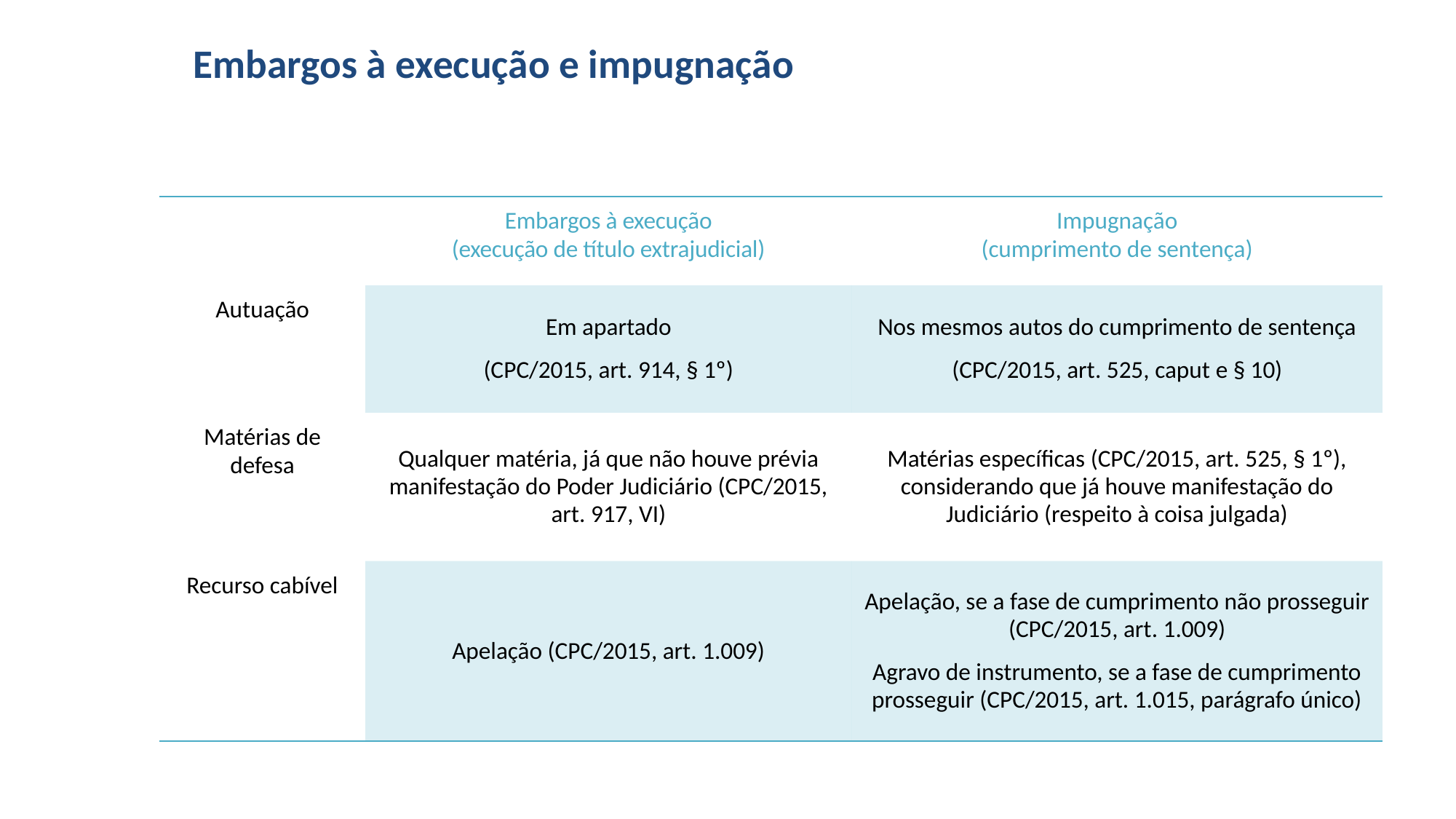

# Embargos à execução e impugnação
|  | Embargos à execução (execução de título extrajudicial) | Impugnação (cumprimento de sentença) |
| --- | --- | --- |
| Autuação | Em apartado (CPC/2015, art. 914, § 1º) | Nos mesmos autos do cumprimento de sentença (CPC/2015, art. 525, caput e § 10) |
| Matérias de defesa | Qualquer matéria, já que não houve prévia manifestação do Poder Judiciário (CPC/2015, art. 917, VI) | Matérias específicas (CPC/2015, art. 525, § 1º), considerando que já houve manifestação do Judiciário (respeito à coisa julgada) |
| Recurso cabível | Apelação (CPC/2015, art. 1.009) | Apelação, se a fase de cumprimento não prosseguir (CPC/2015, art. 1.009) Agravo de instrumento, se a fase de cumprimento prosseguir (CPC/2015, art. 1.015, parágrafo único) |